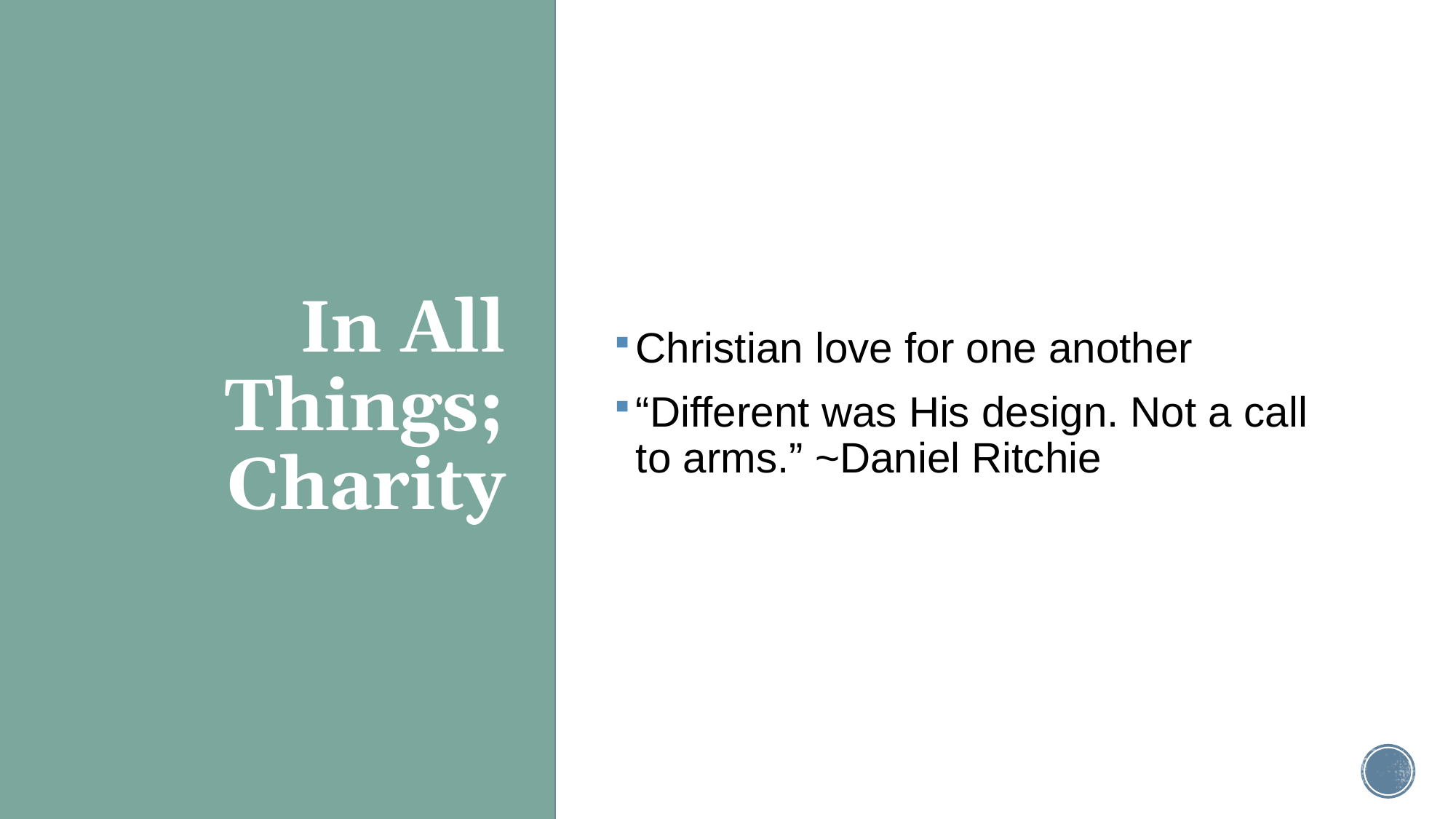

Christian love for one another
“Different was His design. Not a call to arms.” ~Daniel Ritchie
# In All Things; Charity